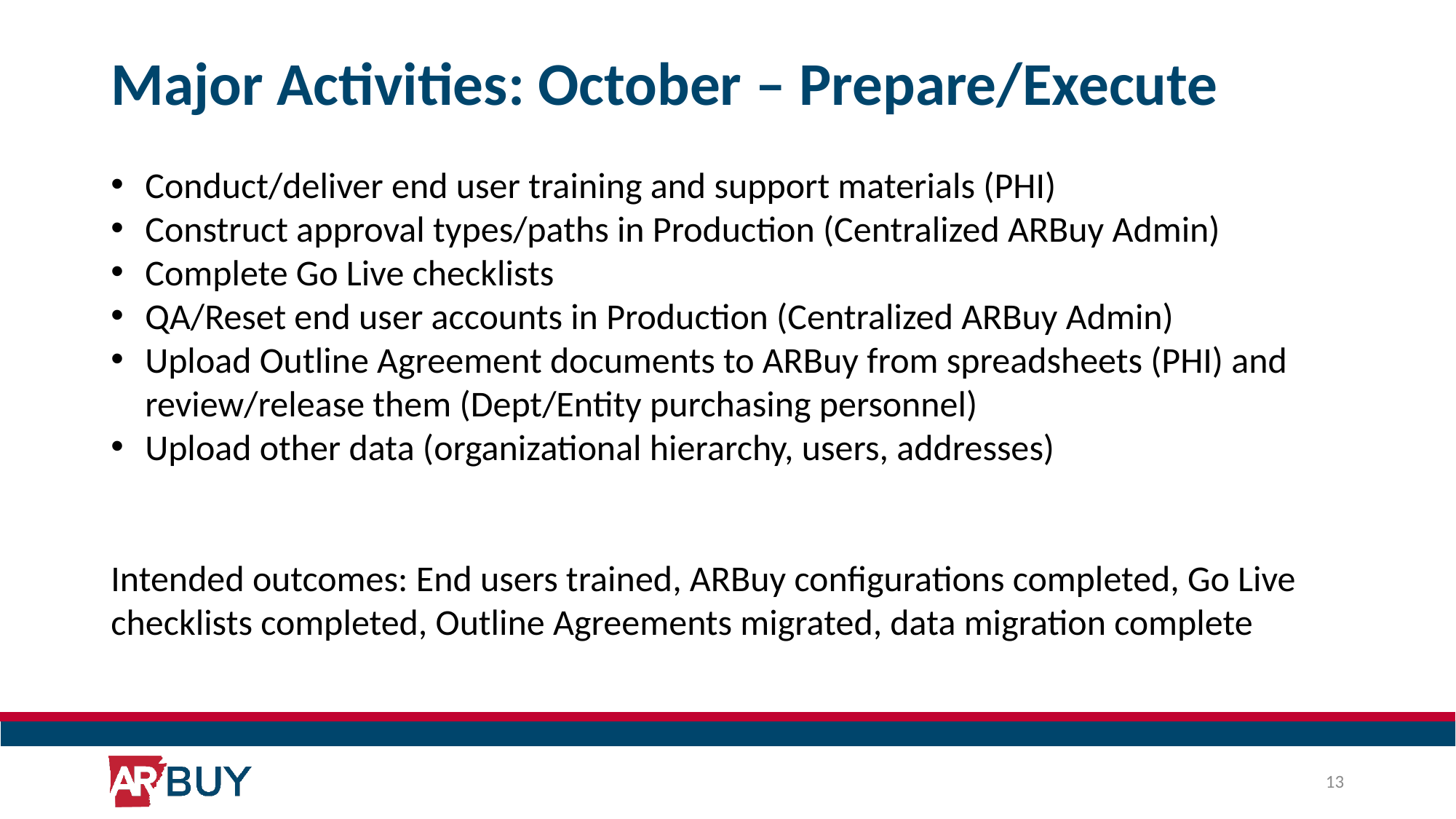

# Major Activities: October – Prepare/Execute

Conduct/deliver end user training and support materials (PHI)
Construct approval types/paths in Production (Centralized ARBuy Admin)
Complete Go Live checklists
QA/Reset end user accounts in Production (Centralized ARBuy Admin)
Upload Outline Agreement documents to ARBuy from spreadsheets (PHI) and review/release them (Dept/Entity purchasing personnel)
Upload other data (organizational hierarchy, users, addresses)

Intended outcomes: End users trained, ARBuy configurations completed, Go Live checklists completed, Outline Agreements migrated, data migration complete

13